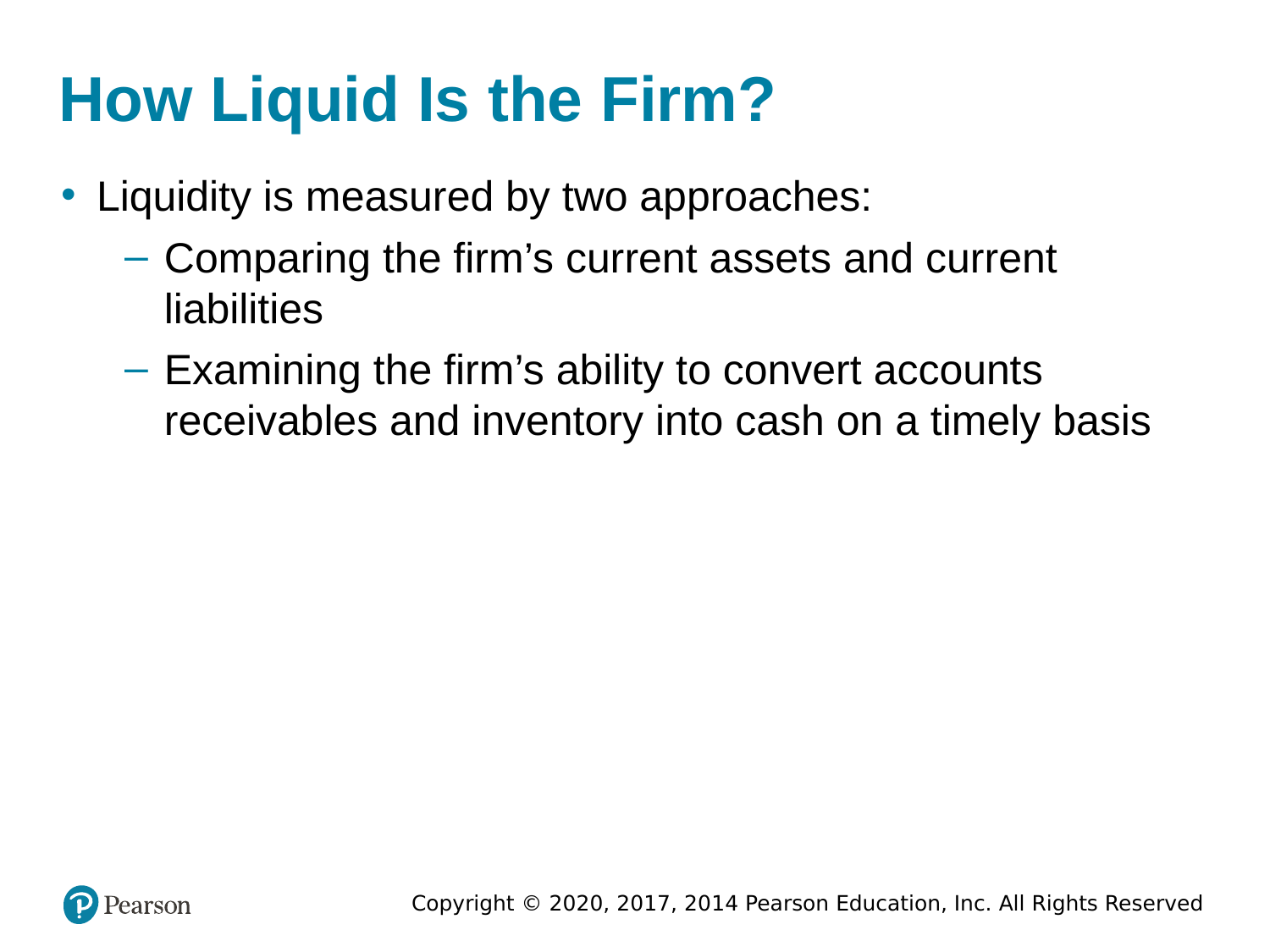

# How Liquid Is the Firm?
Liquidity is measured by two approaches:
Comparing the firm’s current assets and current liabilities
Examining the firm’s ability to convert accounts receivables and inventory into cash on a timely basis